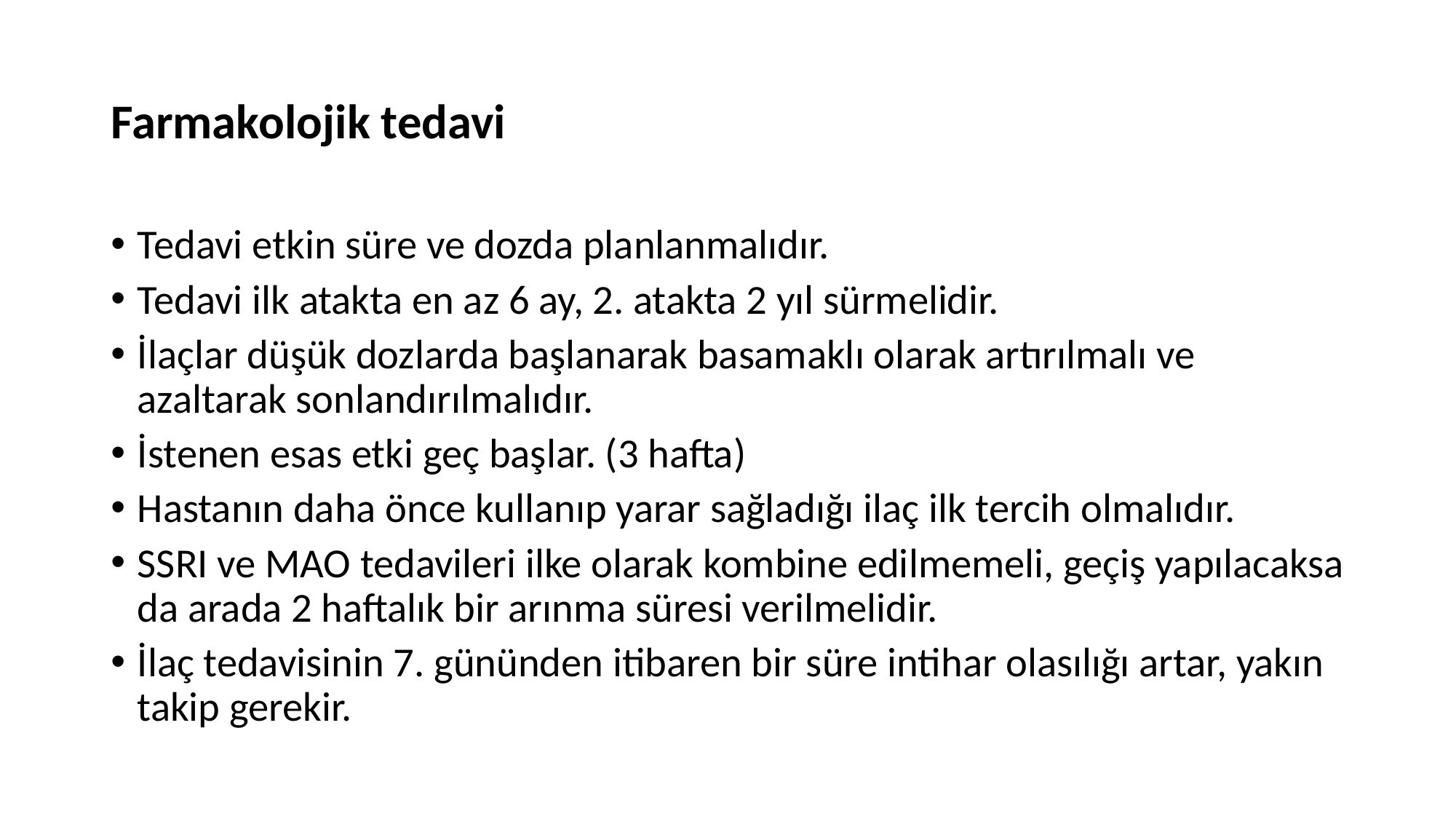

# Farmakolojik tedavi
Tedavi etkin süre ve dozda planlanmalıdır.
Tedavi ilk atakta en az 6 ay, 2. atakta 2 yıl sürmelidir.
İlaçlar düşük dozlarda başlanarak basamaklı olarak artırılmalı ve azaltarak sonlandırılmalıdır.
İstenen esas etki geç başlar. (3 hafta)
Hastanın daha önce kullanıp yarar sağladığı ilaç ilk tercih olmalıdır.
SSRI ve MAO tedavileri ilke olarak kombine edilmemeli, geçiş yapılacaksa da arada 2 haftalık bir arınma süresi verilmelidir.
İlaç tedavisinin 7. gününden itibaren bir süre intihar olasılığı artar, yakın takip gerekir.